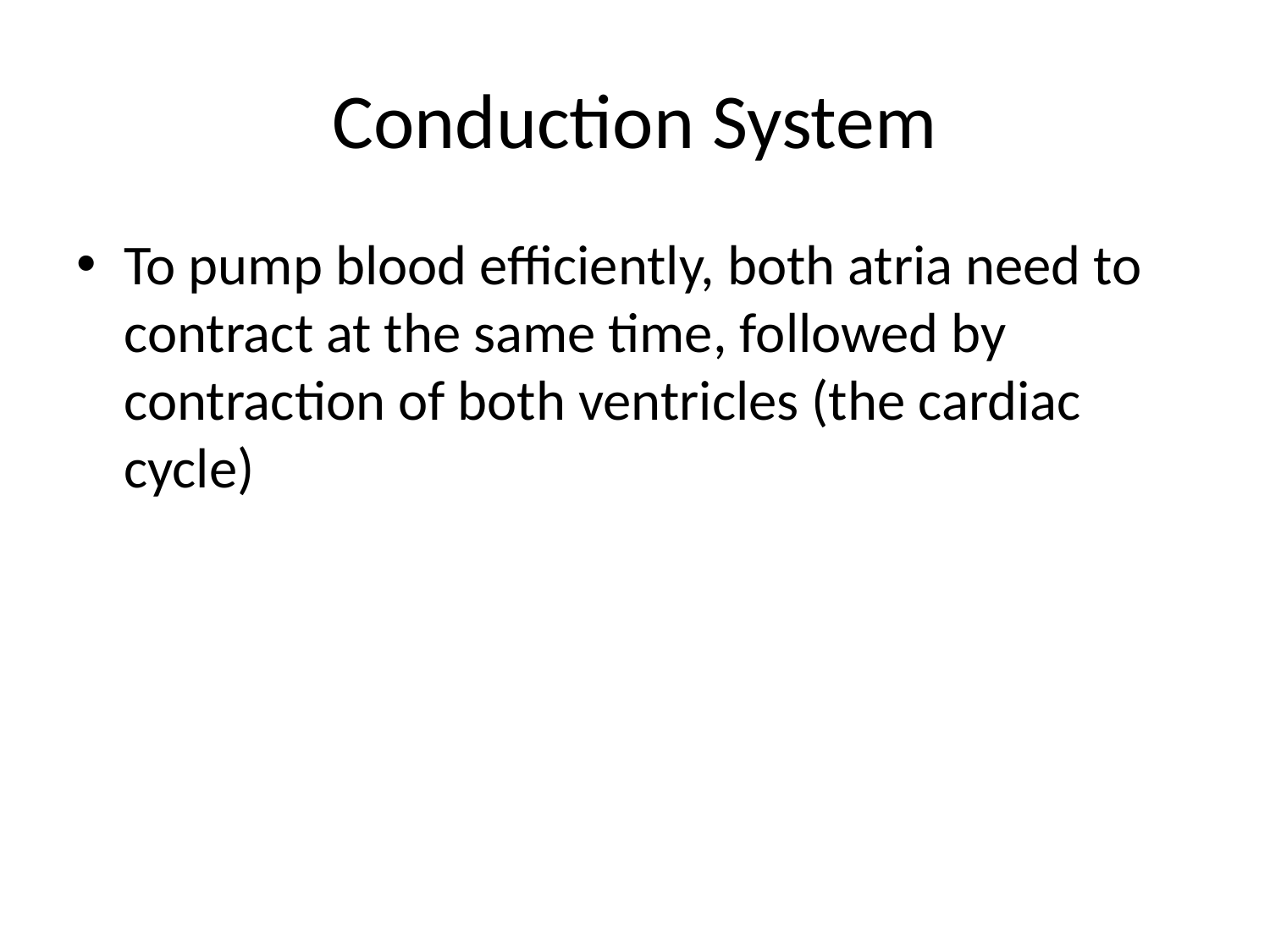

# Conduction System
To pump blood efficiently, both atria need to contract at the same time, followed by contraction of both ventricles (the cardiac cycle)